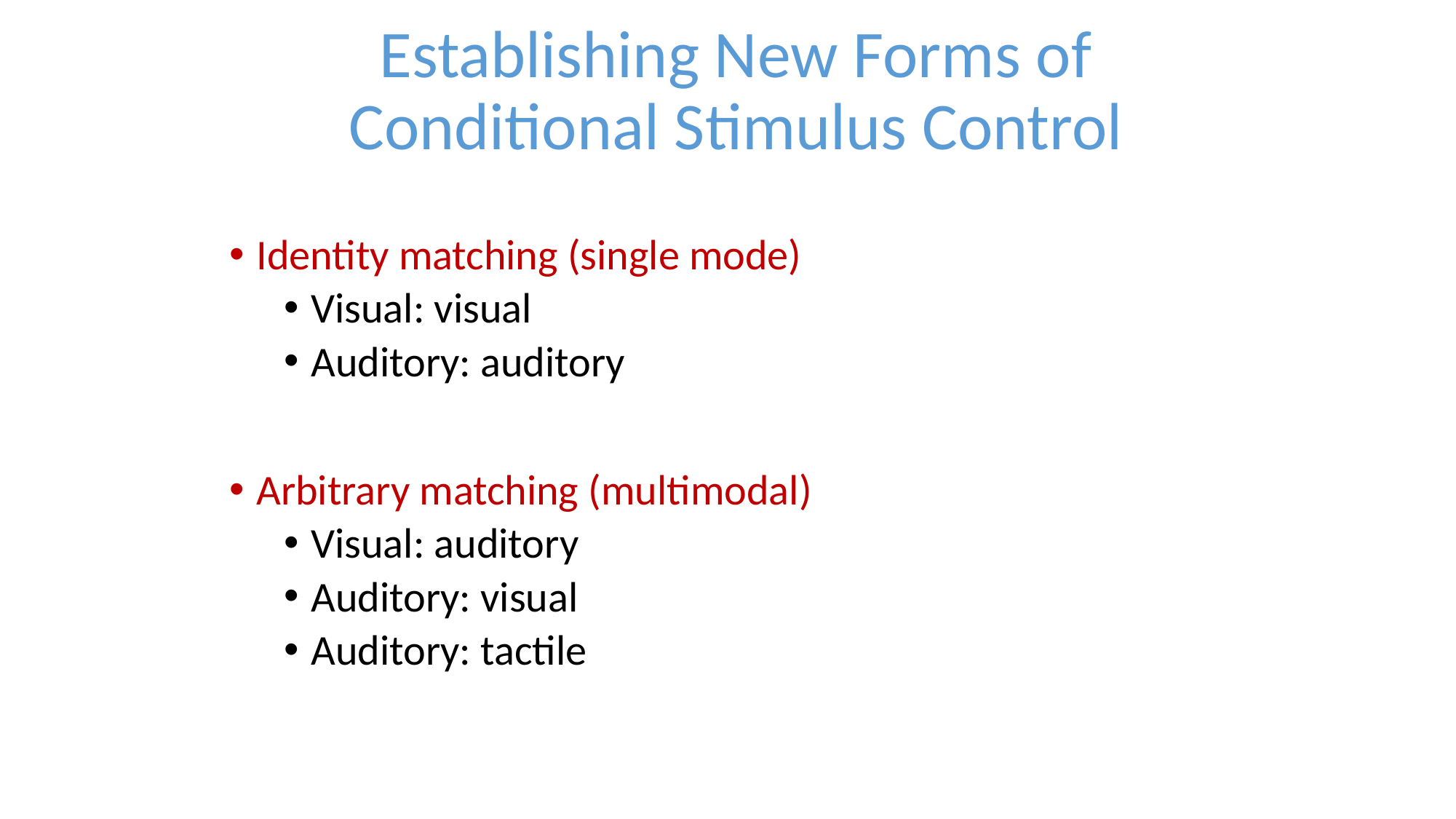

# Establishing New Forms of Conditional Stimulus Control
Identity matching (single mode)
Visual: visual
Auditory: auditory

Arbitrary matching (multimodal)
Visual: auditory
Auditory: visual
Auditory: tactile